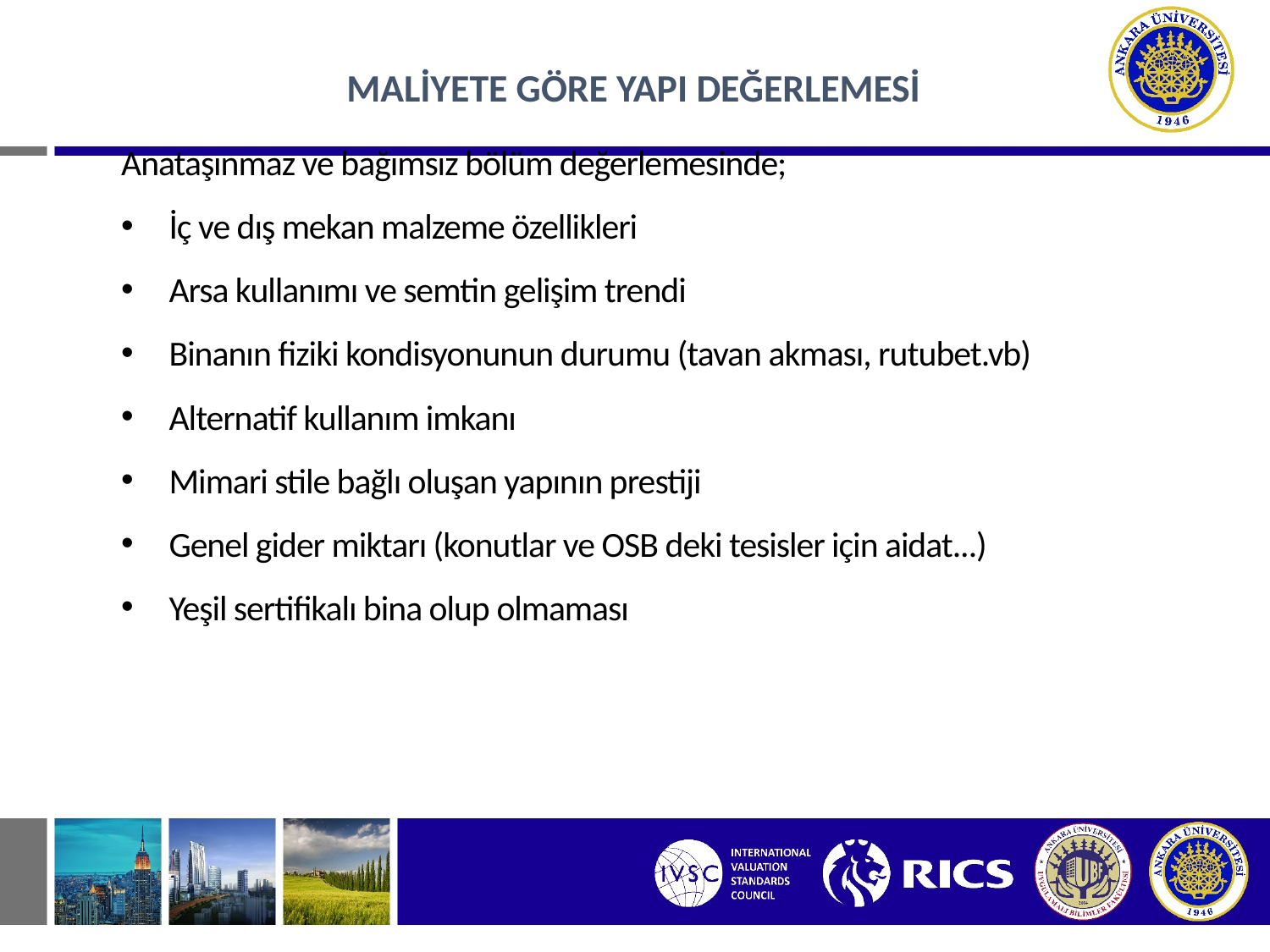

MALİYETE GÖRE YAPI DEĞERLEMESİ
Anataşınmaz ve bağımsız bölüm değerlemesinde;
İç ve dış mekan malzeme özellikleri
Arsa kullanımı ve semtin gelişim trendi
Binanın fiziki kondisyonunun durumu (tavan akması, rutubet.vb)
Alternatif kullanım imkanı
Mimari stile bağlı oluşan yapının prestiji
Genel gider miktarı (konutlar ve OSB deki tesisler için aidat...)
Yeşil sertifikalı bina olup olmaması